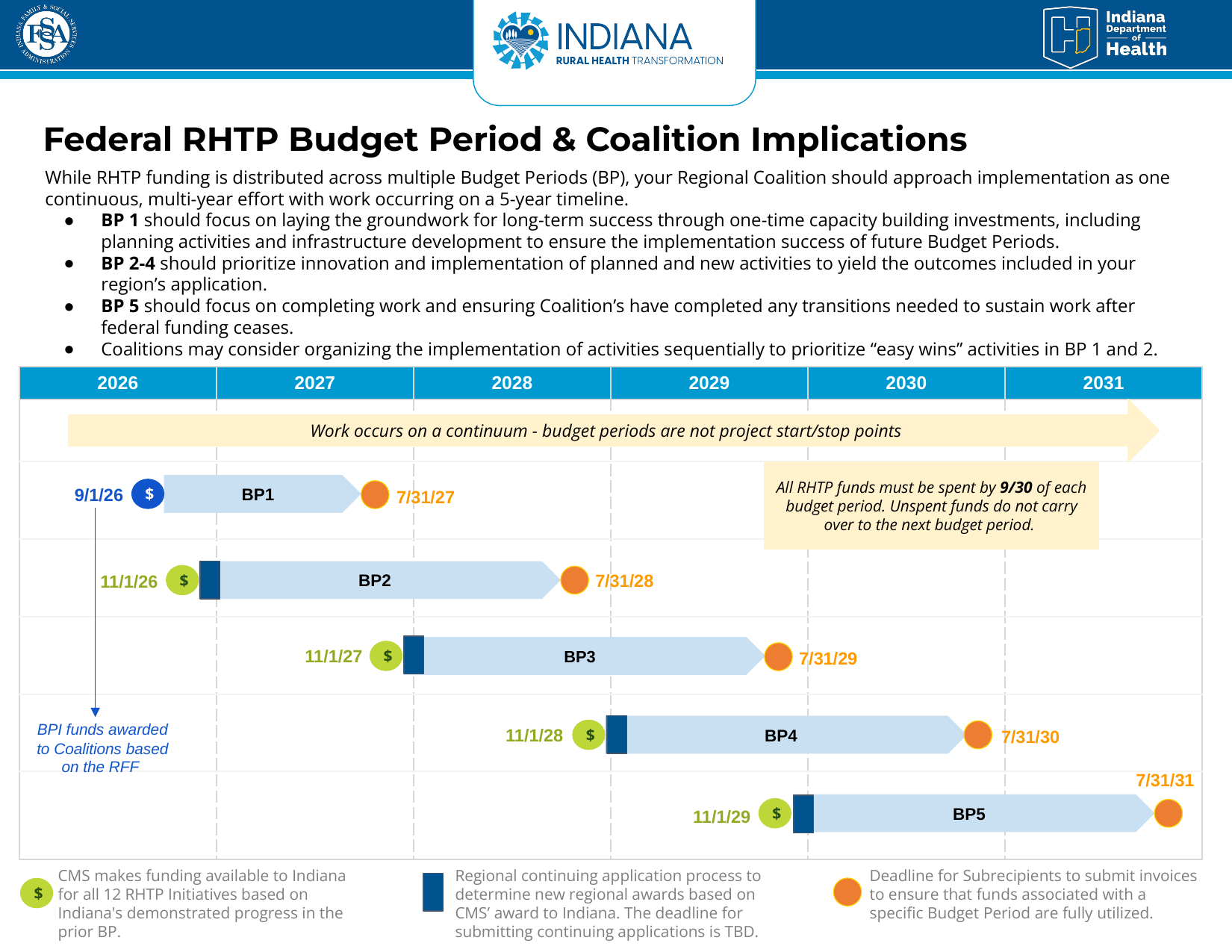

Federal RHTP Budget Period & Coalition Implications
While RHTP funding is distributed across multiple Budget Periods (BP), your Regional Coalition should approach implementation as one continuous, multi-year effort with work occurring on a 5-year timeline.
BP 1 should focus on laying the groundwork for long-term success through one-time capacity building investments, including planning activities and infrastructure development to ensure the implementation success of future Budget Periods.
BP 2-4 should prioritize innovation and implementation of planned and new activities to yield the outcomes included in your region’s application.
BP 5 should focus on completing work and ensuring Coalition’s have completed any transitions needed to sustain work after federal funding ceases.
Coalitions may consider organizing the implementation of activities sequentially to prioritize “easy wins” activities in BP 1 and 2.
| 2026 | 2027 | 2028 | 2029 | 2030 | 2031 |
| --- | --- | --- | --- | --- | --- |
|  |  |  |  |  |  |
|  |  |  |  |  |  |
|  |  |  |  |  |  |
|  |  |  |  |  |  |
|  |  |  |  |  |  |
|  |  |  |  |  |  |
Work occurs on a continuum - budget periods are not project start/stop points
All RHTP funds must be spent by 9/30 of each budget period. Unspent funds do not carry over to the next budget period.
9/1/26
BP1
7/31/27
$

BP2
7/31/28
11/1/26
$

11/1/27
BP3
7/31/29
$

BPI funds awarded to Coalitions based on the RFF

11/1/28
BP4
7/31/30
$

7/31/31
BP5

11/1/29
$

Deadline for Subrecipients to submit invoices to ensure that funds associated with a specific Budget Period are fully utilized.
Regional continuing application process to determine new regional awards based on CMS’ award to Indiana. The deadline for submitting continuing applications is TBD.
CMS makes funding available to Indiana for all 12 RHTP Initiatives based on Indiana's demonstrated progress in the prior BP.

$